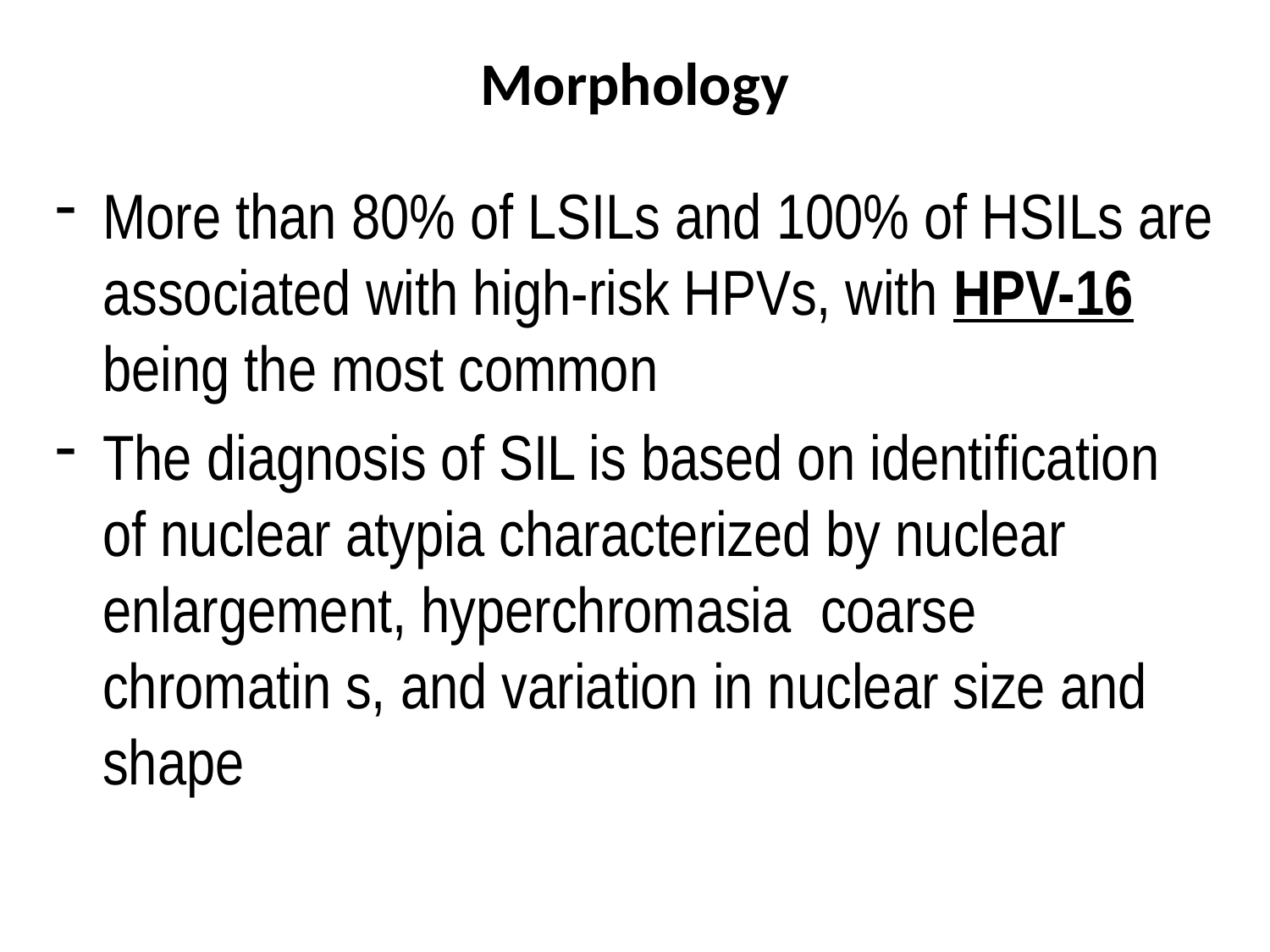

# Morphology
More than 80% of LSILs and 100% of HSILs are associated with high-risk HPVs, with HPV-16 being the most common
The diagnosis of SIL is based on identification of nuclear atypia characterized by nuclear enlargement, hyperchromasia  coarse chromatin s, and variation in nuclear size and shape